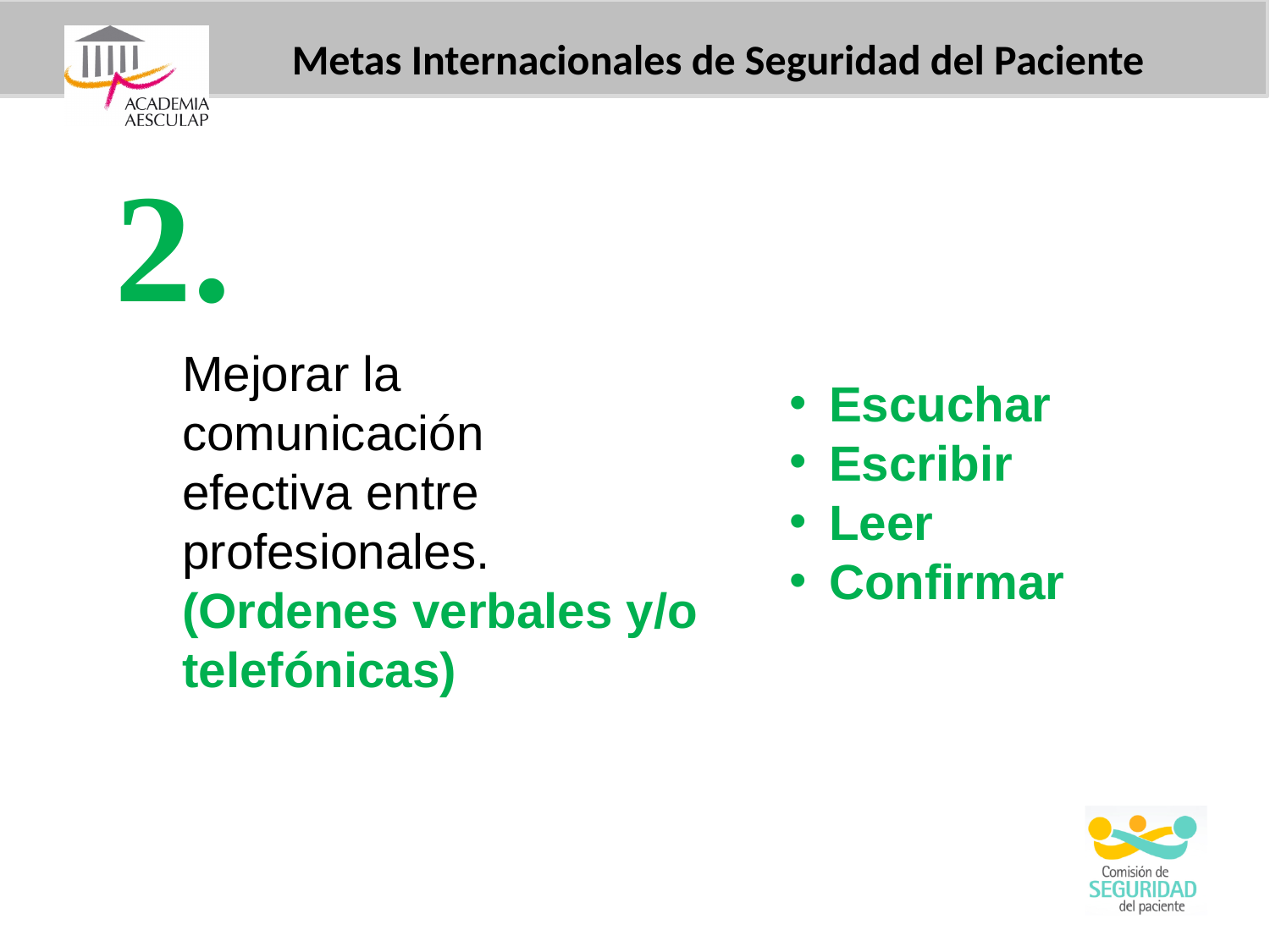

Metas Internacionales de Seguridad del Paciente
2.
Mejorar la comunicación
efectiva entre profesionales.
(Ordenes verbales y/o telefónicas)
Escuchar
Escribir
Leer
Confirmar